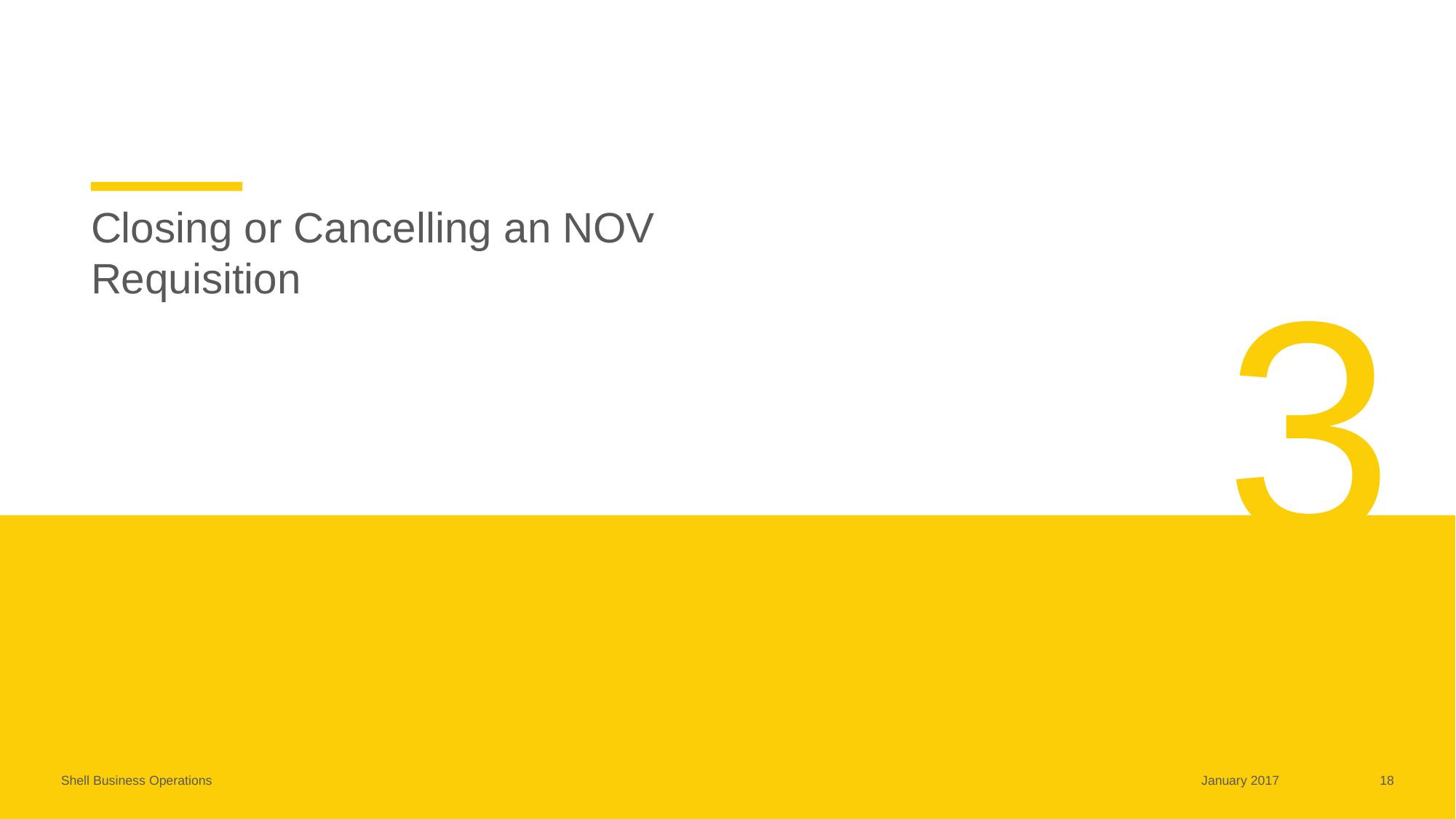

Closing or Cancelling an NOV Requisition
3

18
January 2017